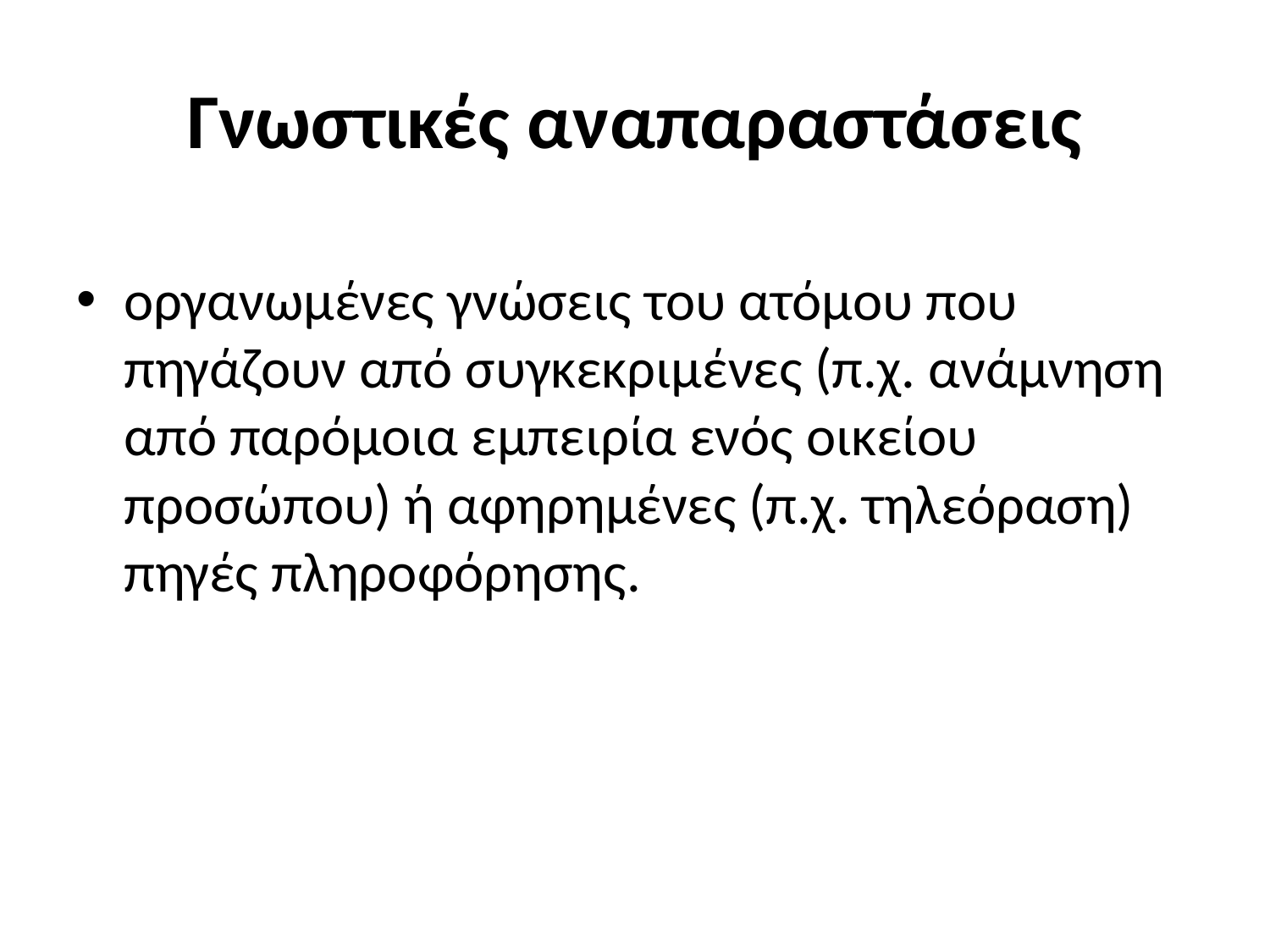

# Γνωστικές αναπαραστάσεις
οργανωμένες γνώσεις του ατόμου που πηγάζουν από συγκεκριμένες (π.χ. ανάμνηση από παρόμοια εμπειρία ενός οικείου προσώπου) ή αφηρημένες (π.χ. τηλεόραση) πηγές πληροφόρησης.